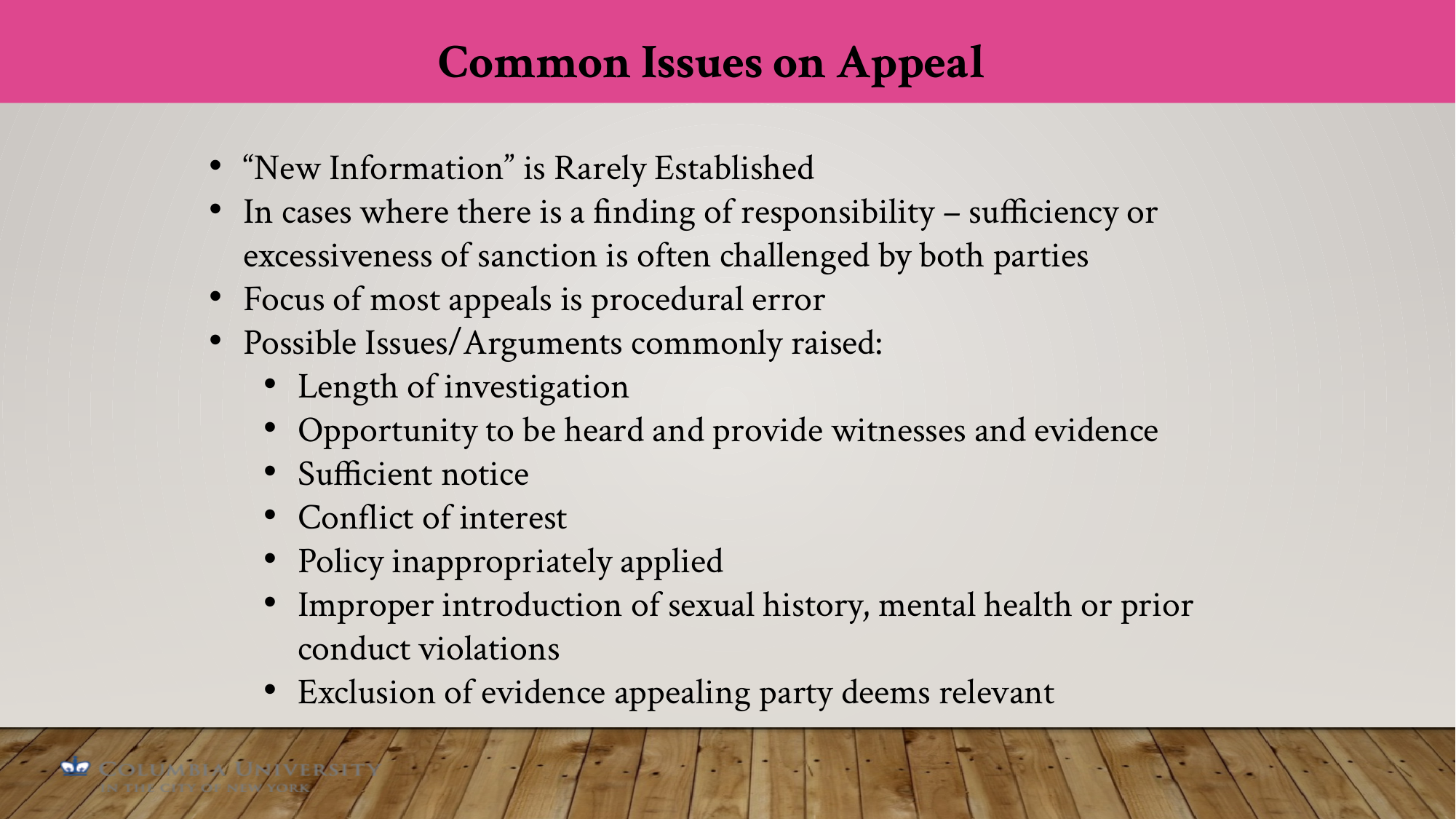

Common Issues on Appeal
“New Information” is Rarely Established
In cases where there is a finding of responsibility – sufficiency or excessiveness of sanction is often challenged by both parties
Focus of most appeals is procedural error
Possible Issues/Arguments commonly raised:
Length of investigation
Opportunity to be heard and provide witnesses and evidence
Sufficient notice
Conflict of interest
Policy inappropriately applied
Improper introduction of sexual history, mental health or prior conduct violations
Exclusion of evidence appealing party deems relevant